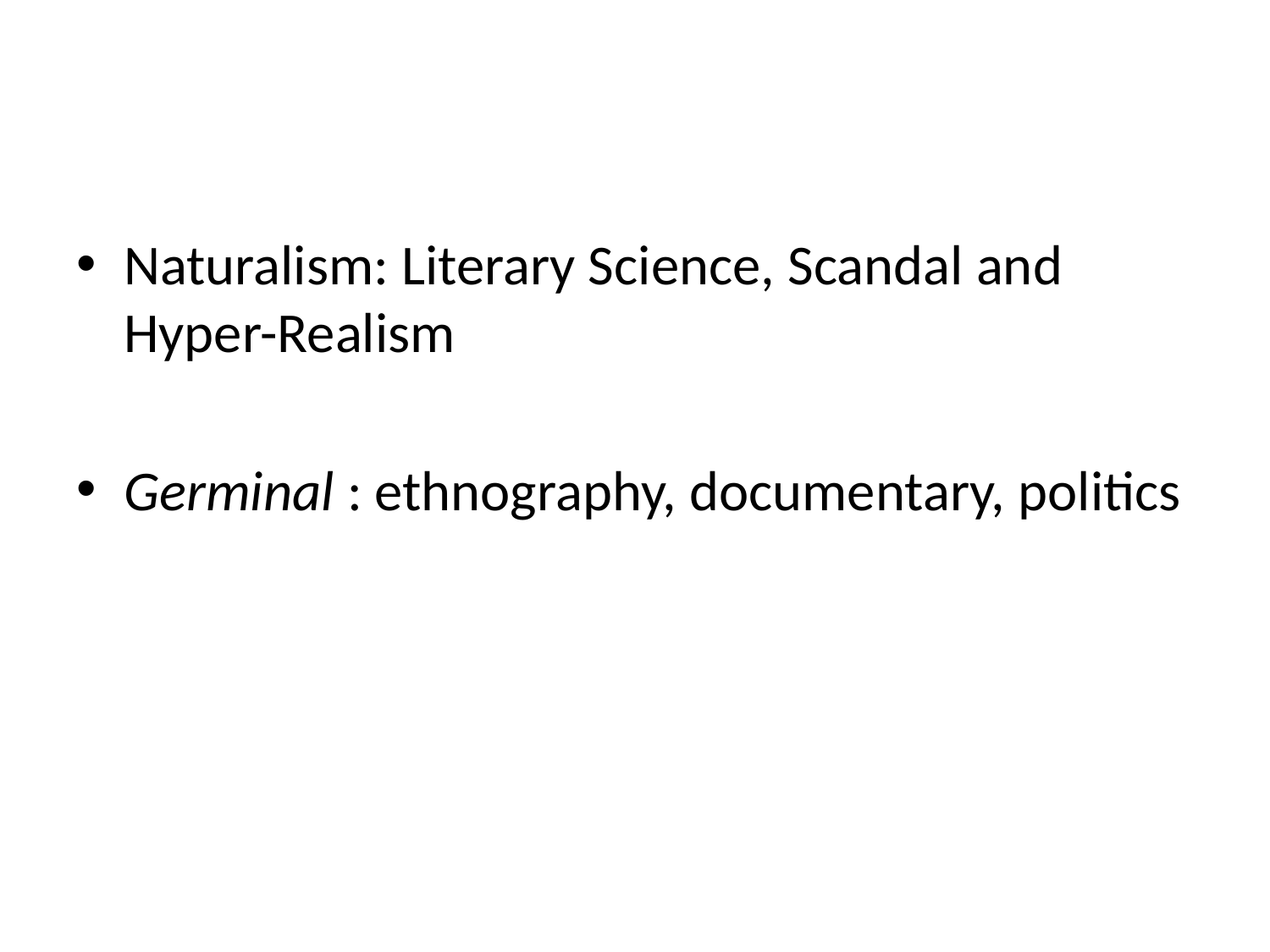

#
Naturalism: Literary Science, Scandal and Hyper-Realism

Germinal : ethnography, documentary, politics